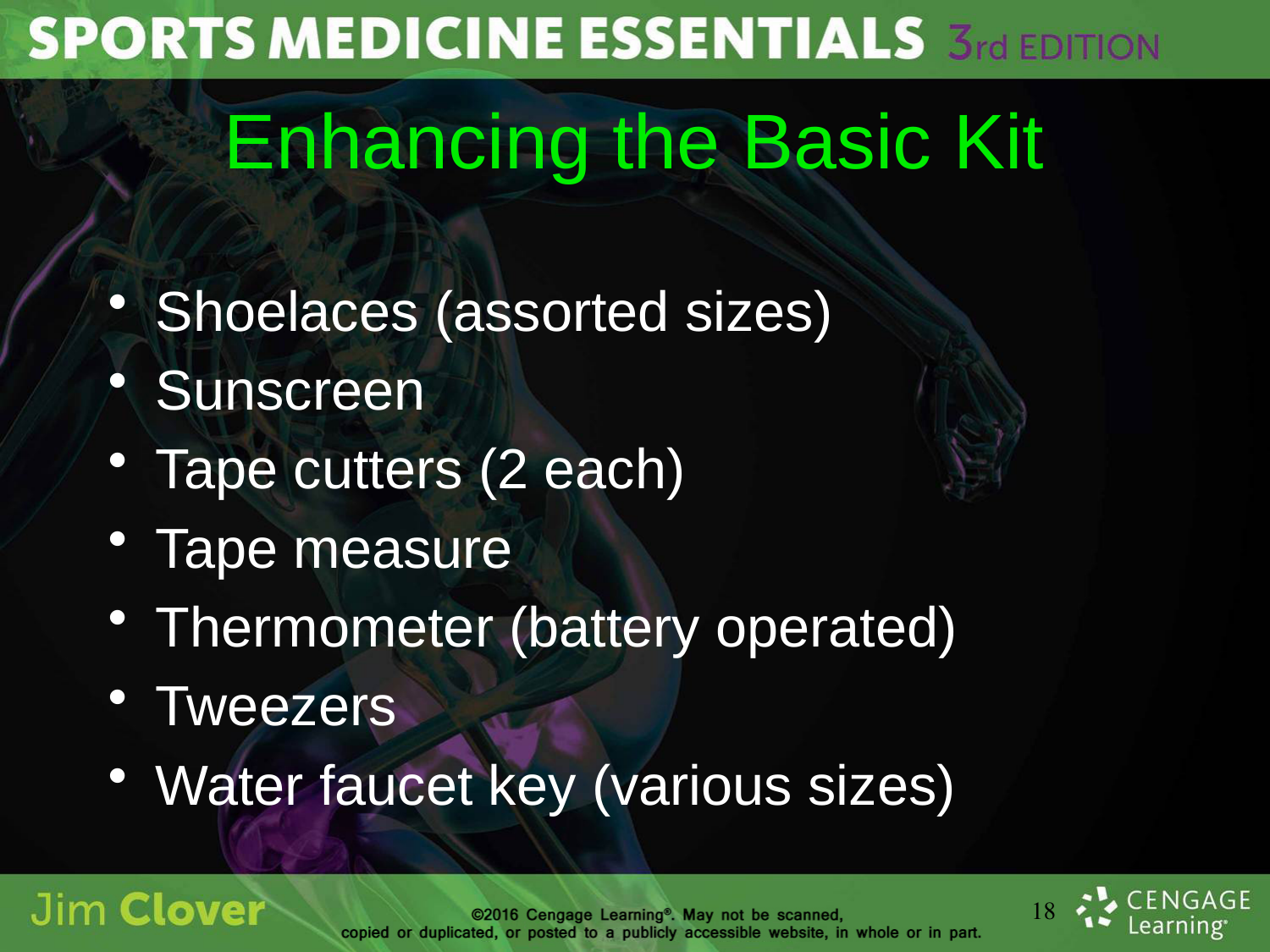

# Enhancing the Basic Kit
Shoelaces (assorted sizes)
Sunscreen
Tape cutters (2 each)
Tape measure
Thermometer (battery operated)
Tweezers
Water faucet key (various sizes)
18